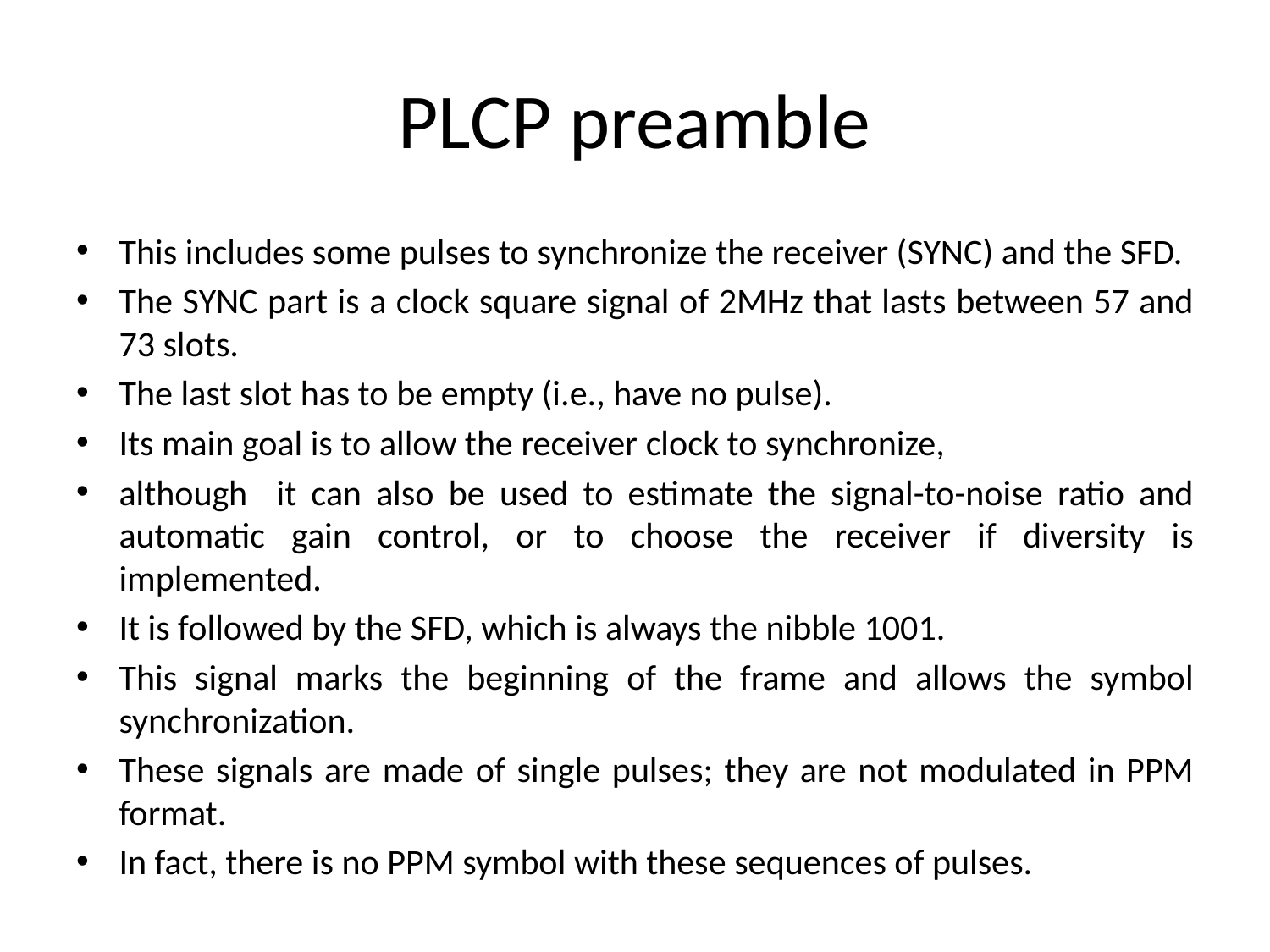

# PLCP preamble
This includes some pulses to synchronize the receiver (SYNC) and the SFD.
The SYNC part is a clock square signal of 2MHz that lasts between 57 and 73 slots.
The last slot has to be empty (i.e., have no pulse).
Its main goal is to allow the receiver clock to synchronize,
although  it can also be used to estimate the signal-to-noise ratio and automatic gain control, or to choose the receiver if diversity is implemented.
It is followed by the SFD, which is always the nibble 1001.
This signal marks the beginning of the frame and allows the symbol synchronization.
These signals are made of single pulses; they are not modulated in PPM format.
In fact, there is no PPM symbol with these sequences of pulses.